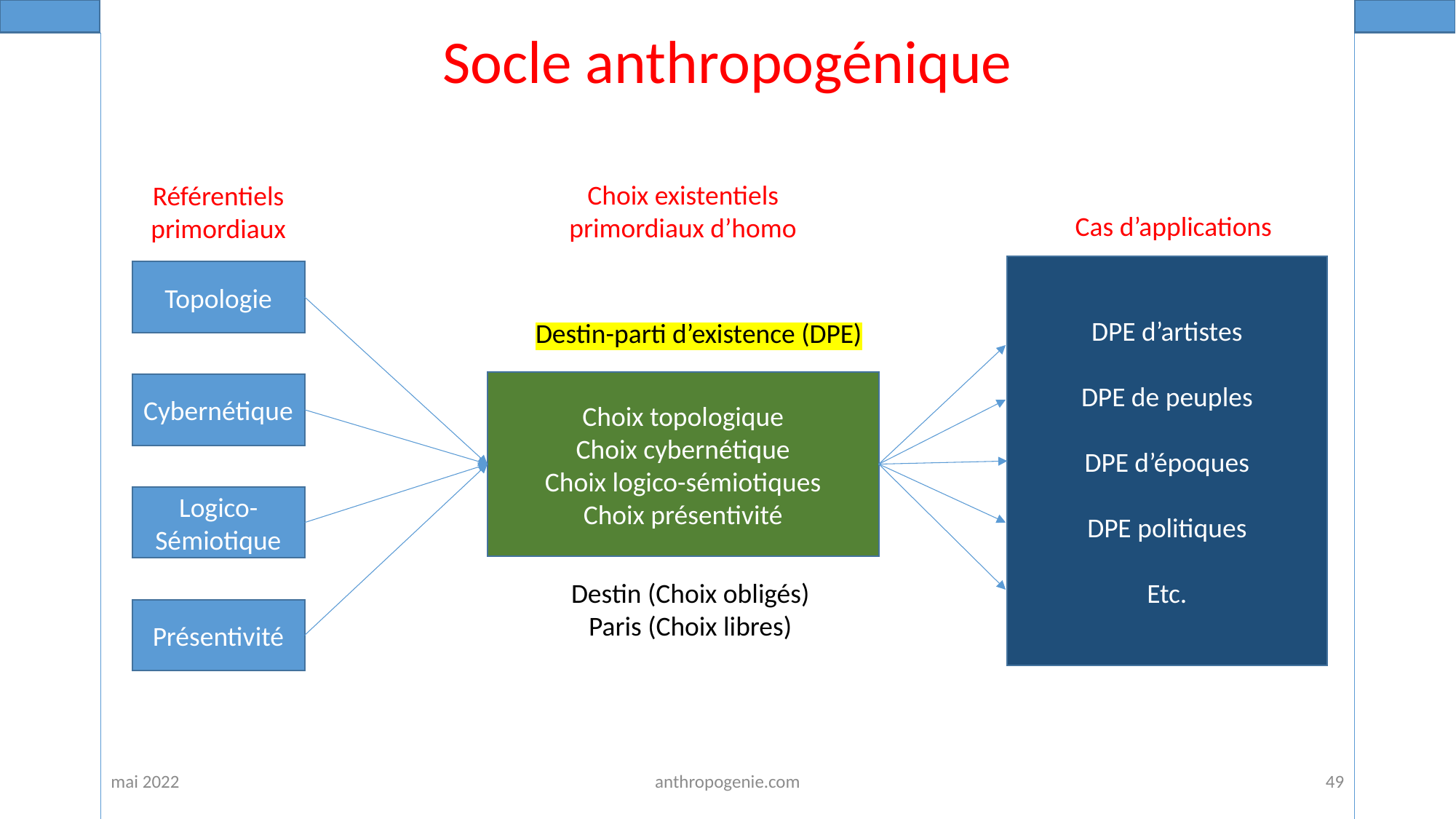

Socle anthropogénique
Choix existentiels
primordiaux d’homo
Référentiels primordiaux
Cas d’applications
DPE d’artistes

DPE de peuples

DPE d’époques

DPE politiques

Etc.
Topologie
Destin-parti d’existence (DPE)
Choix topologique
Choix cybernétique
Choix logico-sémiotiques
Choix présentivité
Cybernétique
Logico-
Sémiotique
Destin (Choix obligés)
Paris (Choix libres)
Présentivité
mai 2022
anthropogenie.com
49